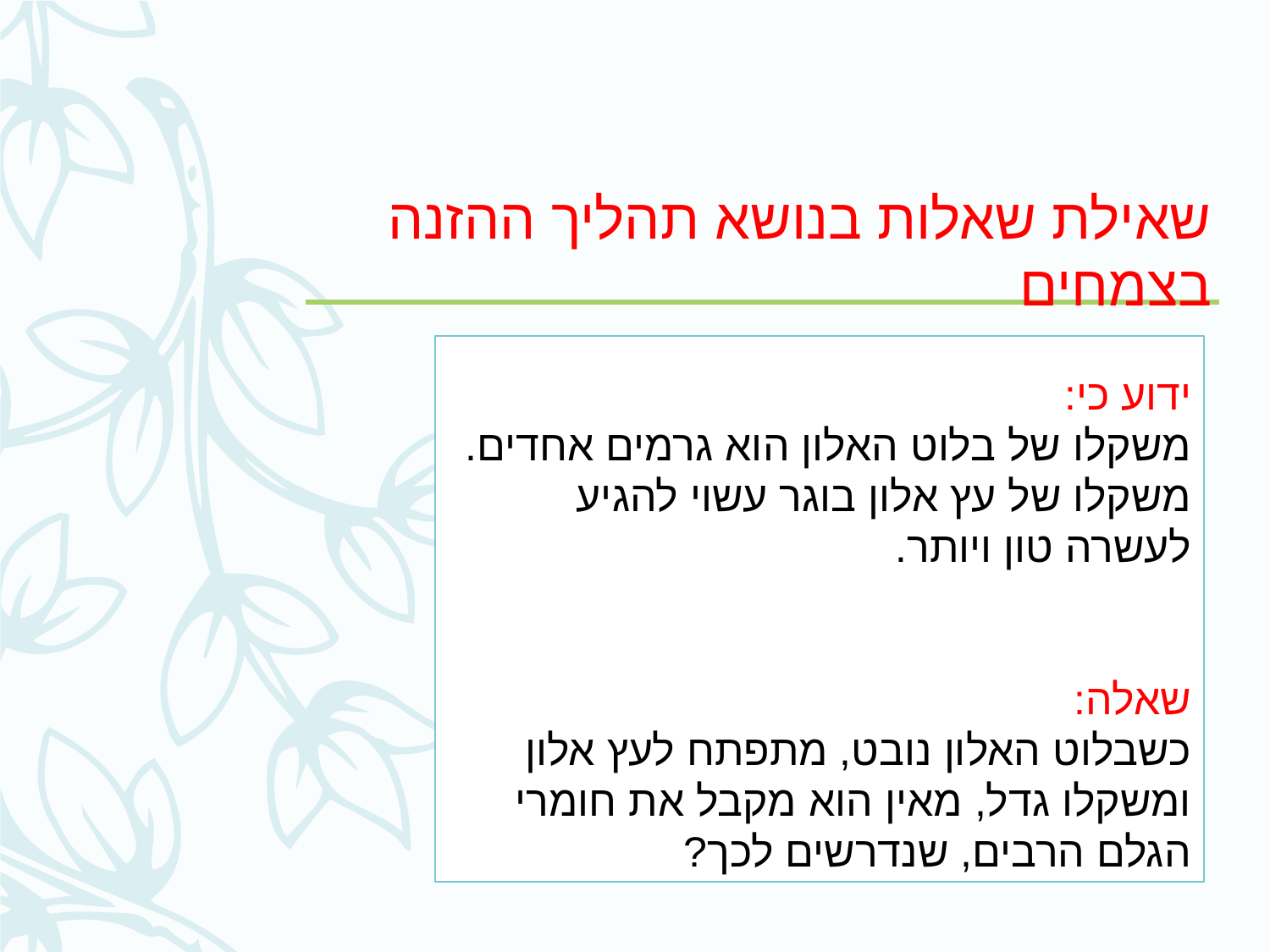

# שאילת שאלות בנושא תהליך ההזנה בצמחים
ידוע כי:
משקלו של בלוט האלון הוא גרמים אחדים. משקלו של עץ אלון בוגר עשוי להגיע לעשרה טון ויותר.

שאלה:
כשבלוט האלון נובט, מתפתח לעץ אלון ומשקלו גדל, מאין הוא מקבל את חומרי הגלם הרבים, שנדרשים לכך?